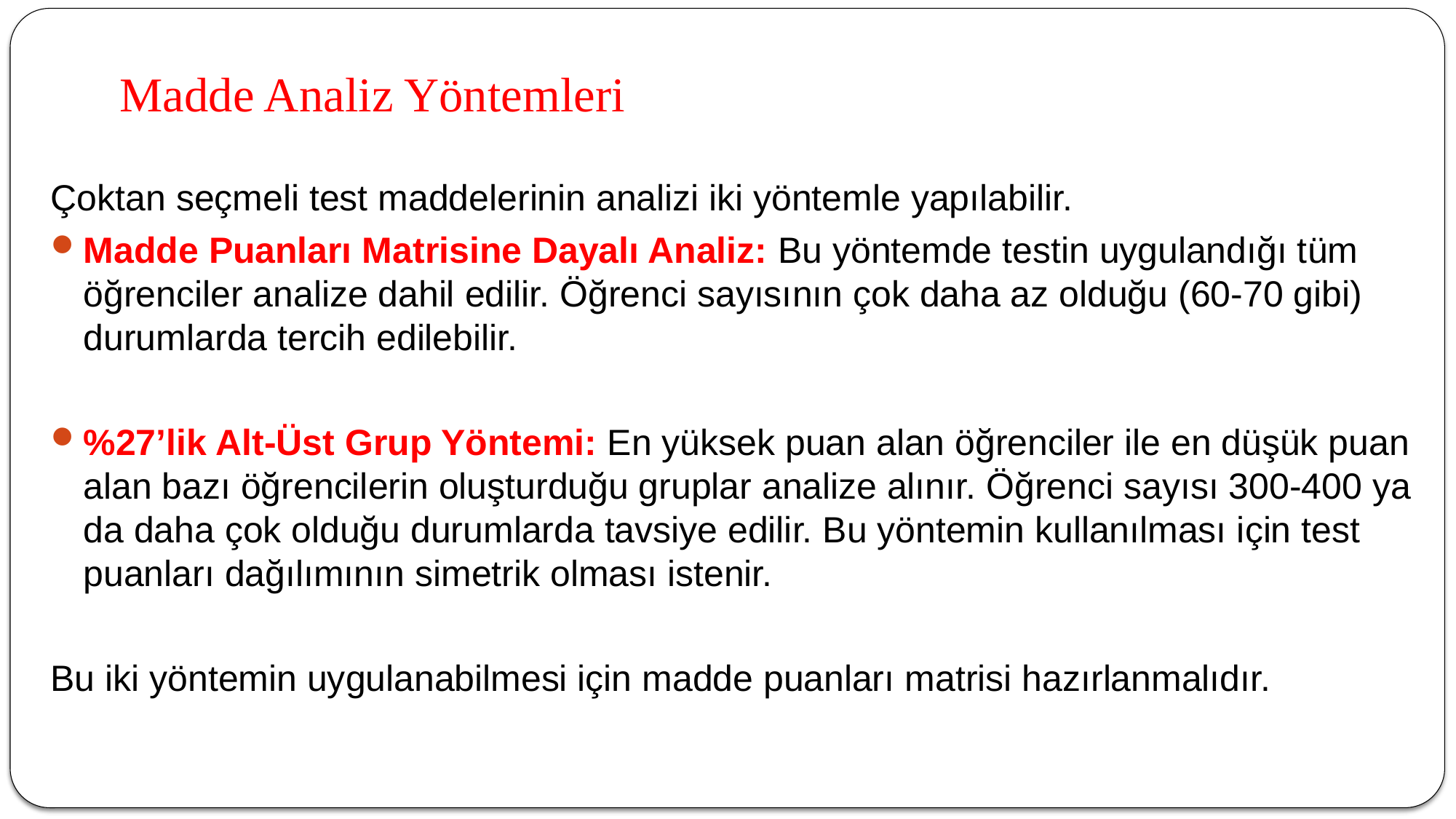

# Madde Analiz Yöntemleri
Çoktan seçmeli test maddelerinin analizi iki yöntemle yapılabilir.
Madde Puanları Matrisine Dayalı Analiz: Bu yöntemde testin uygulandığı tüm öğrenciler analize dahil edilir. Öğrenci sayısının çok daha az olduğu (60-70 gibi) durumlarda tercih edilebilir.

%27’lik Alt-Üst Grup Yöntemi: En yüksek puan alan öğrenciler ile en düşük puan alan bazı öğrencilerin oluşturduğu gruplar analize alınır. Öğrenci sayısı 300-400 ya da daha çok olduğu durumlarda tavsiye edilir. Bu yöntemin kullanılması için test puanları dağılımının simetrik olması istenir.

Bu iki yöntemin uygulanabilmesi için madde puanları matrisi hazırlanmalıdır.